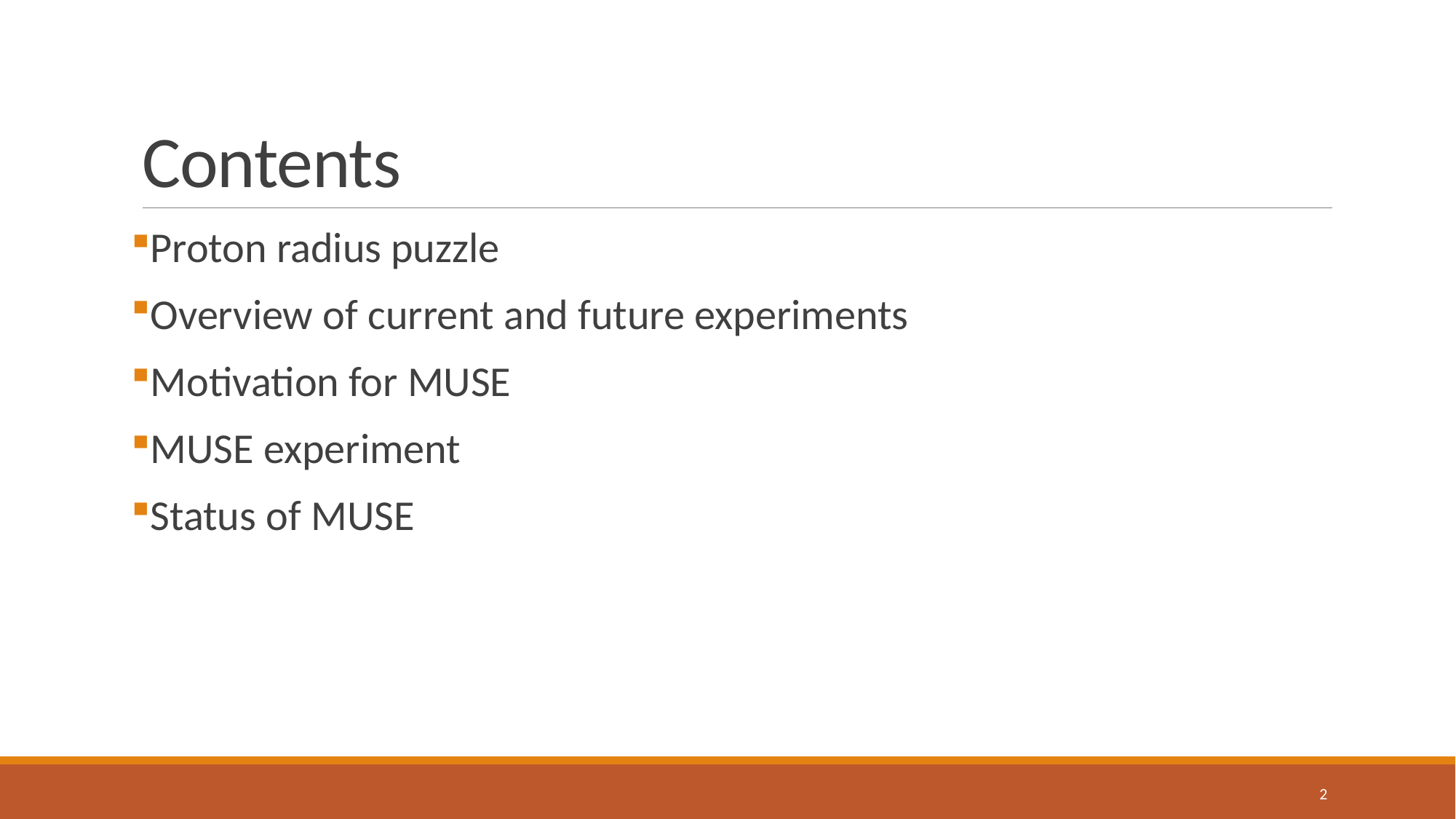

# Contents
Proton radius puzzle
Overview of current and future experiments
Motivation for MUSE
MUSE experiment
Status of MUSE

2